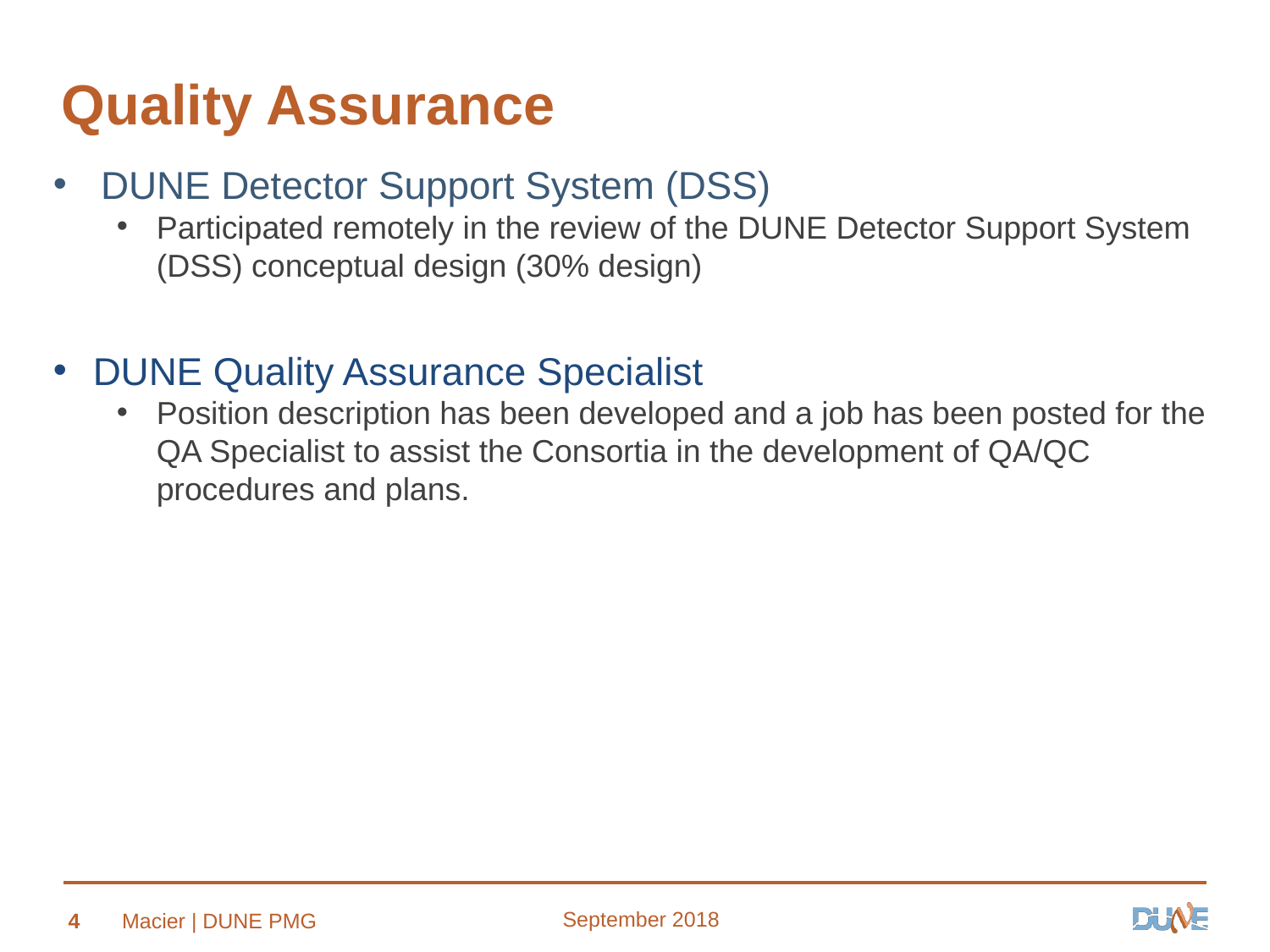

# Quality Assurance
DUNE Detector Support System (DSS)
Participated remotely in the review of the DUNE Detector Support System (DSS) conceptual design (30% design)

DUNE Quality Assurance Specialist
Position description has been developed and a job has been posted for the QA Specialist to assist the Consortia in the development of QA/QC procedures and plans.

September 2018
4
Macier | DUNE PMG